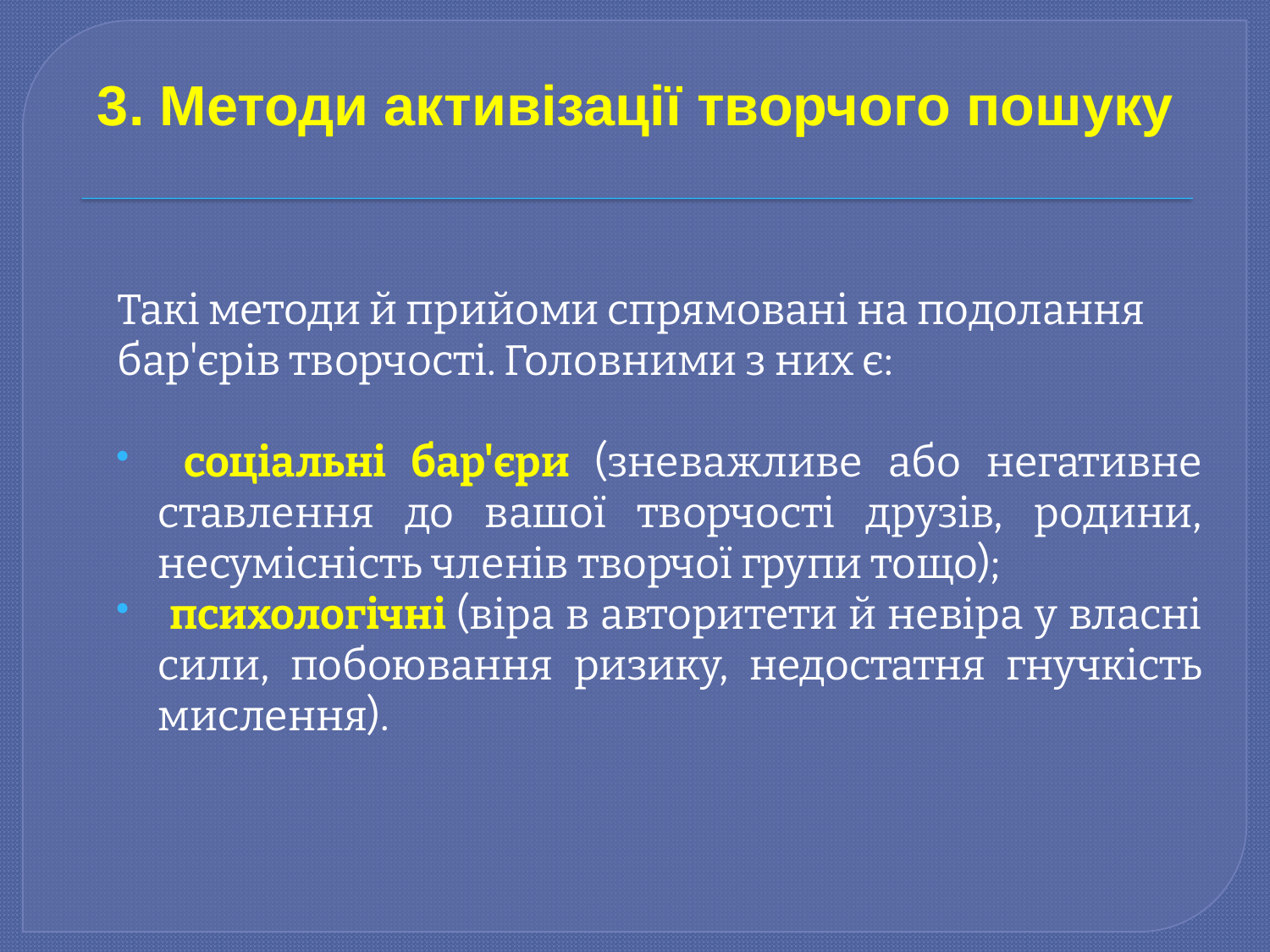

3. Методи активізації творчого пошуку

Такі методи й прийоми спрямовані на подолання бар'єрів творчості. Головними з них є:

 соціальні бар'єри (зневажливе або негативне ставлення до вашої творчості друзів, родини, несумісність членів творчої групи тощо);
 психологічні (віра в авторитети й невіра у власні сили, побоювання ризику, недостатня гнучкість мислення).